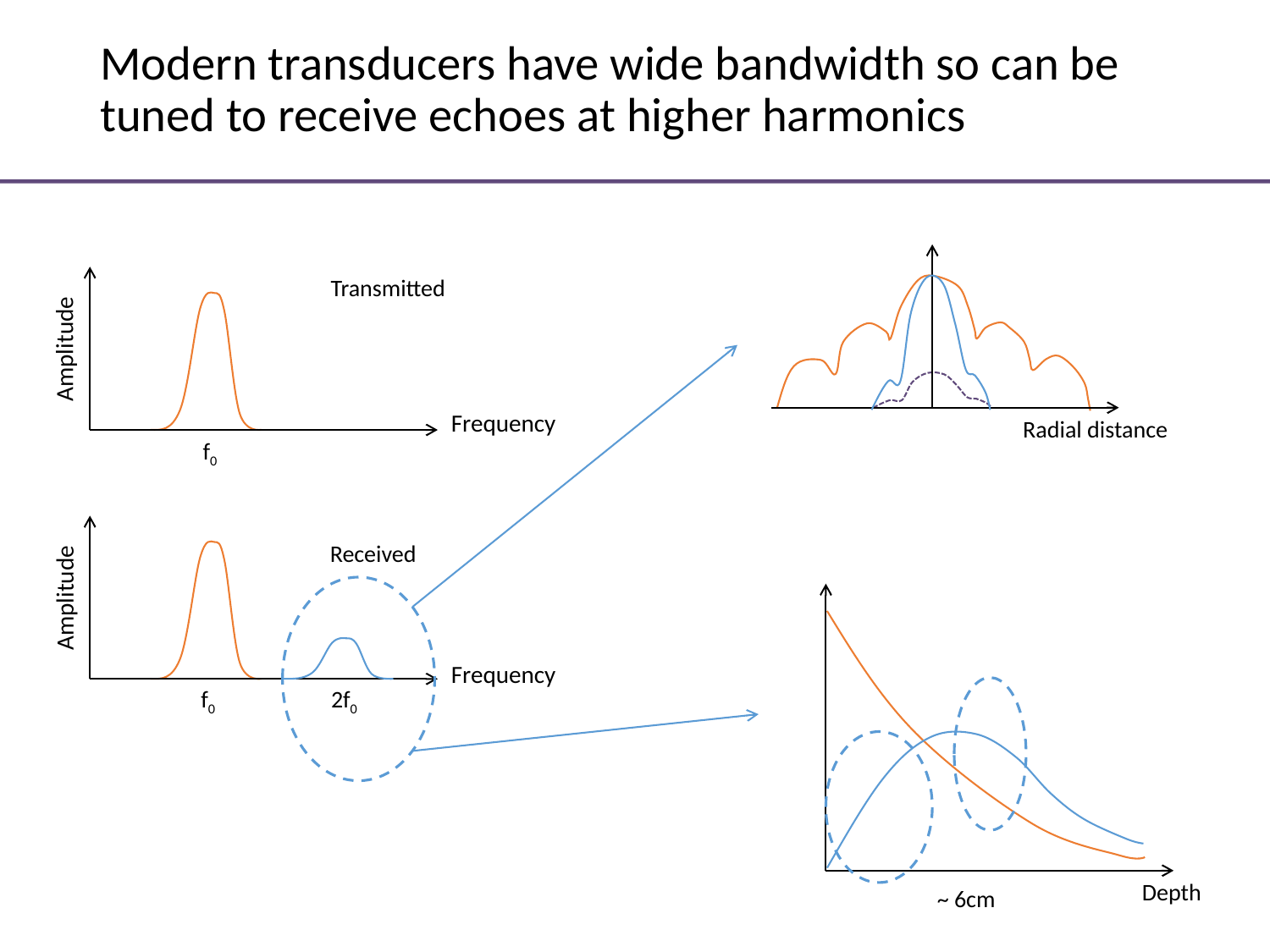

# Modern transducers have wide bandwidth so can be tuned to receive echoes at higher harmonics

Radial distance

Transmitted

Amplitude
Frequency
f0
Received

Amplitude

Frequency
2f0
f0

Depth
~ 6cm